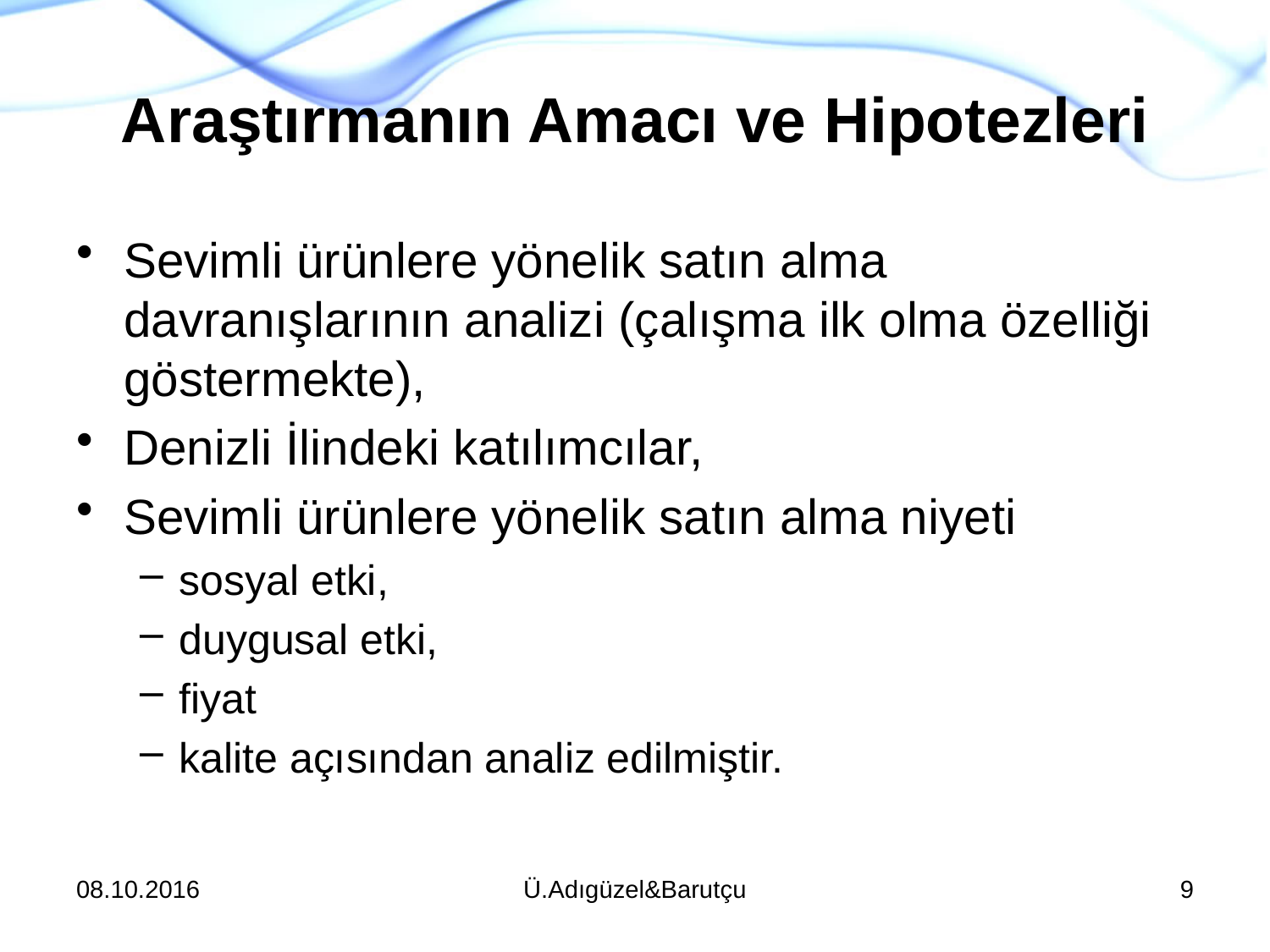

# Araştırmanın Amacı ve Hipotezleri
Sevimli ürünlere yönelik satın alma davranışlarının analizi (çalışma ilk olma özelliği göstermekte),
Denizli İlindeki katılımcılar,
Sevimli ürünlere yönelik satın alma niyeti
sosyal etki,
duygusal etki,
fiyat
kalite açısından analiz edilmiştir.

08.10.2016
Ü.Adıgüzel&Barutçu
9